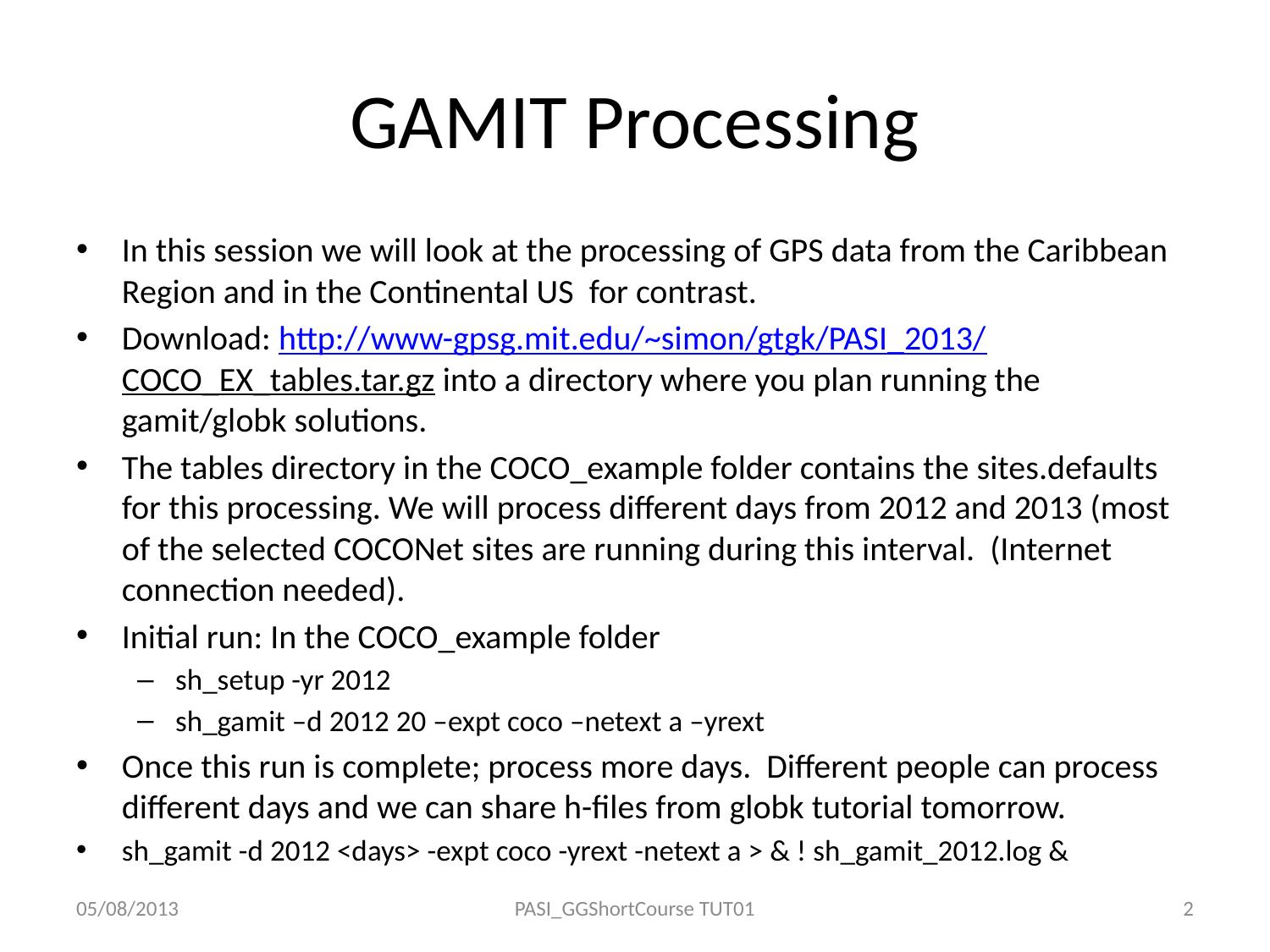

# GAMIT Processing
In this session we will look at the processing of GPS data from the Caribbean Region and in the Continental US  for contrast.
Download: http://www-gpsg.mit.edu/~simon/gtgk/PASI_2013/COCO_EX_tables.tar.gz into a directory where you plan running the gamit/globk solutions.
The tables directory in the COCO_example folder contains the sites.defaults for this processing. We will process different days from 2012 and 2013 (most of the selected COCONet sites are running during this interval.  (Internet connection needed).
Initial run: In the COCO_example folder
sh_setup -yr 2012
sh_gamit –d 2012 20 –expt coco –netext a –yrext
Once this run is complete; process more days.  Different people can process different days and we can share h-files from globk tutorial tomorrow.
sh_gamit -d 2012 <days> -expt coco -yrext -netext a > & ! sh_gamit_2012.log &

05/08/2013
PASI_GGShortCourse TUT01
2